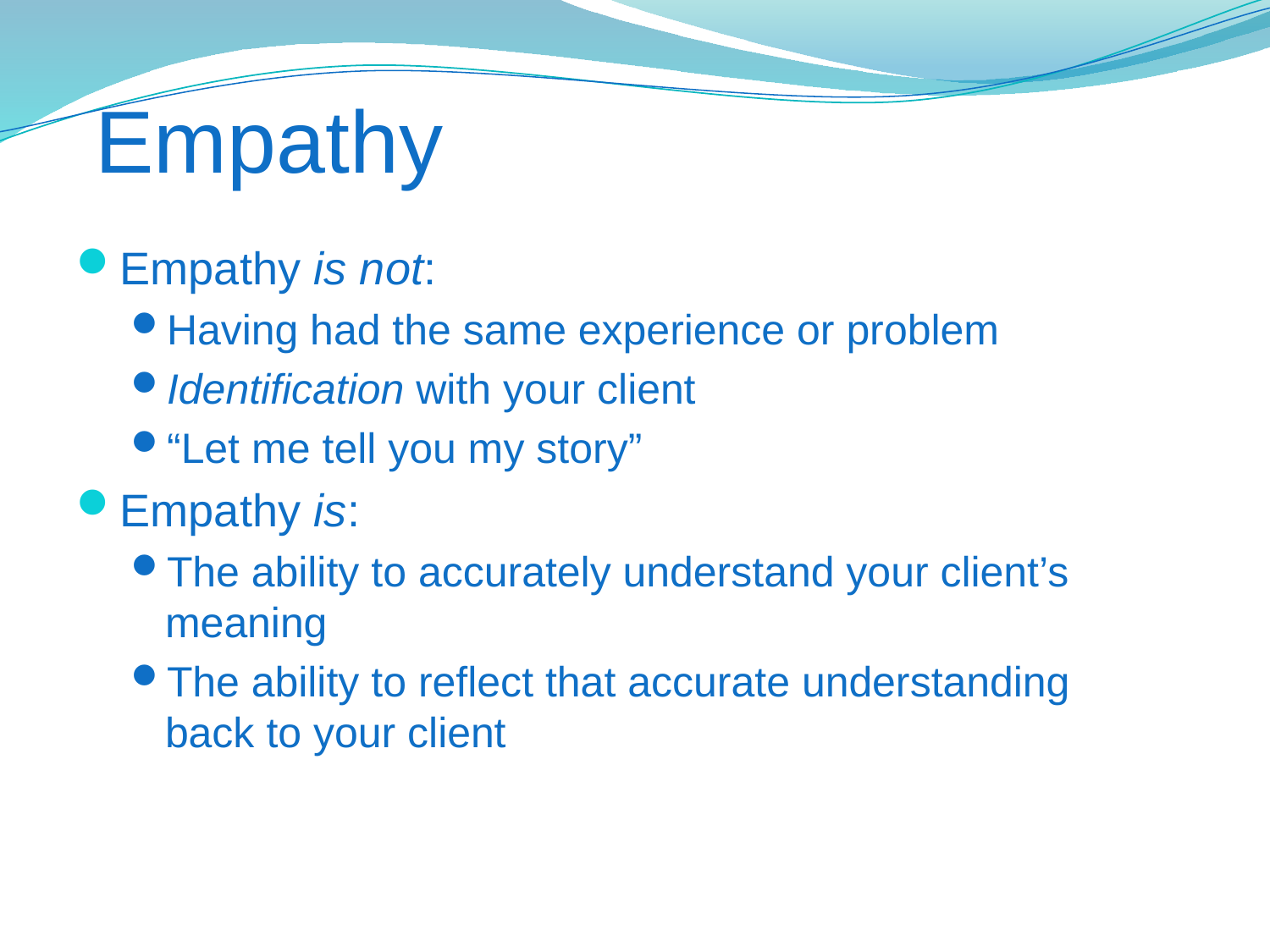

# Empathy
Empathy is not:
Having had the same experience or problem
Identification with your client
“Let me tell you my story”
Empathy is:
The ability to accurately understand your client’s meaning
The ability to reflect that accurate understanding back to your client